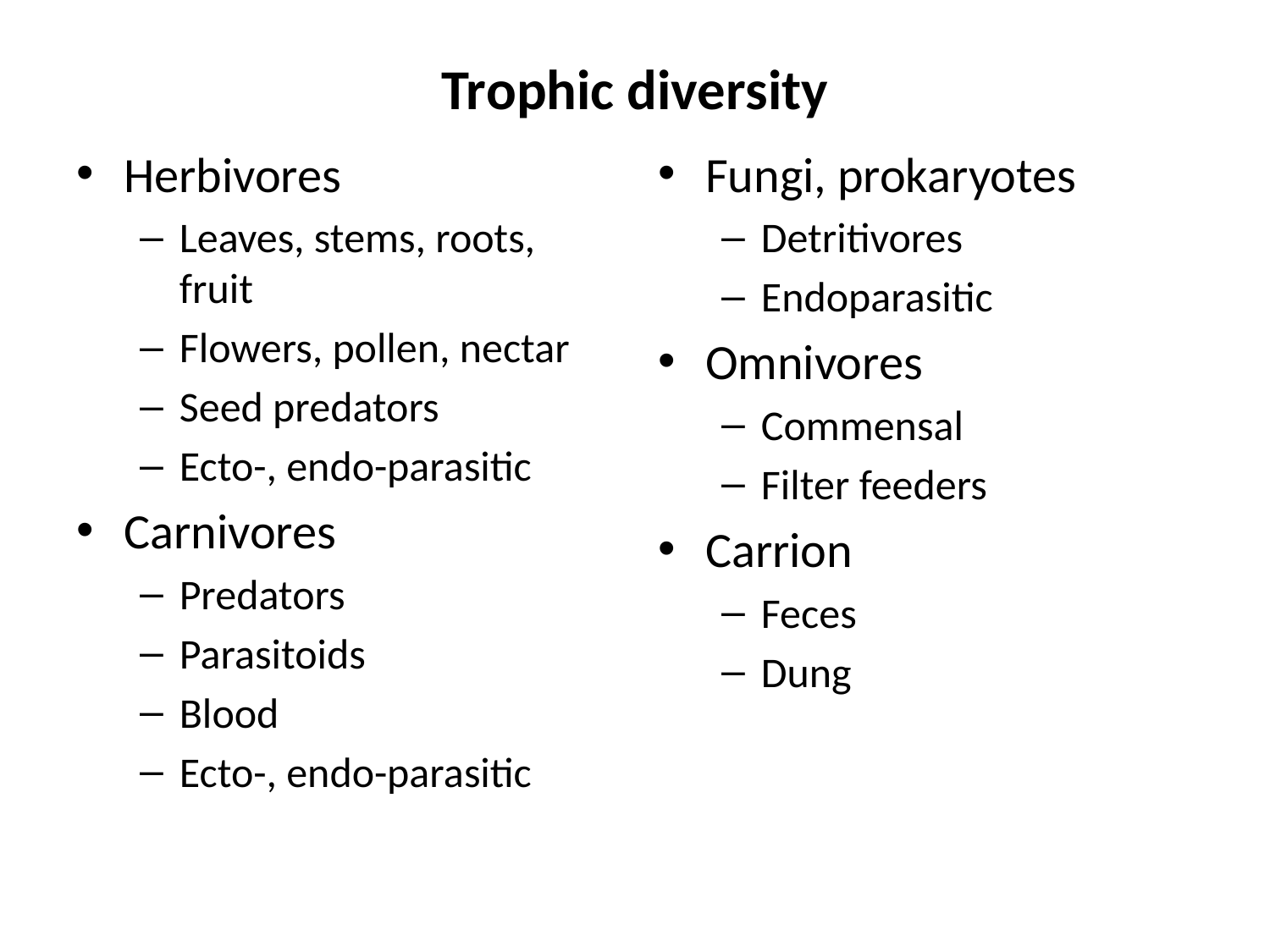

# Trophic diversity
Herbivores
Leaves, stems, roots, fruit
Flowers, pollen, nectar
Seed predators
Ecto-, endo-parasitic
Carnivores
Predators
Parasitoids
Blood
Ecto-, endo-parasitic

Fungi, prokaryotes
Detritivores
Endoparasitic
Omnivores
Commensal
Filter feeders
Carrion
Feces
Dung